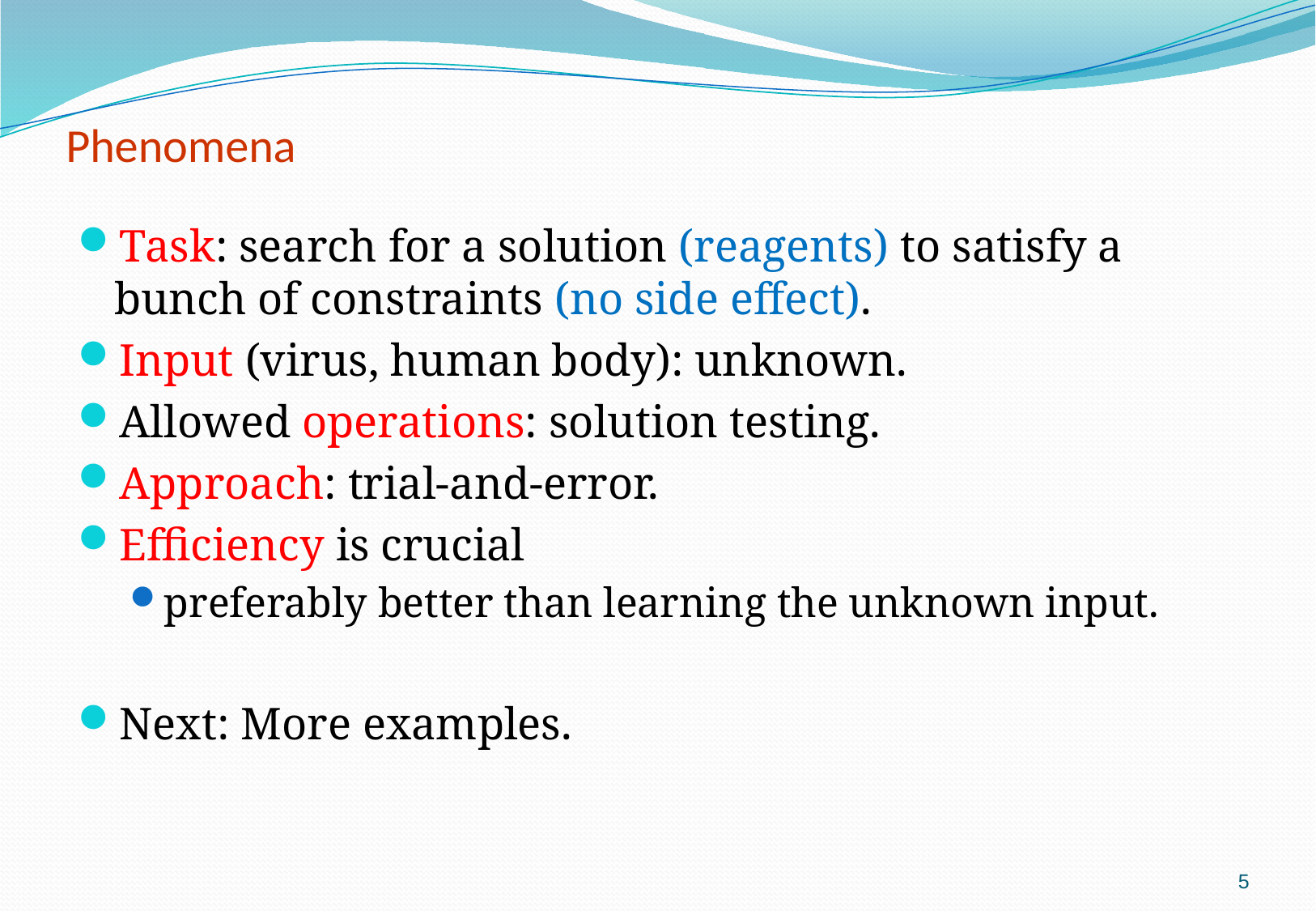

# Phenomena
Task: search for a solution (reagents) to satisfy a bunch of constraints (no side effect).
Input (virus, human body): unknown.
Allowed operations: solution testing.
Approach: trial-and-error.
Efficiency is crucial
preferably better than learning the unknown input.

Next: More examples.

5